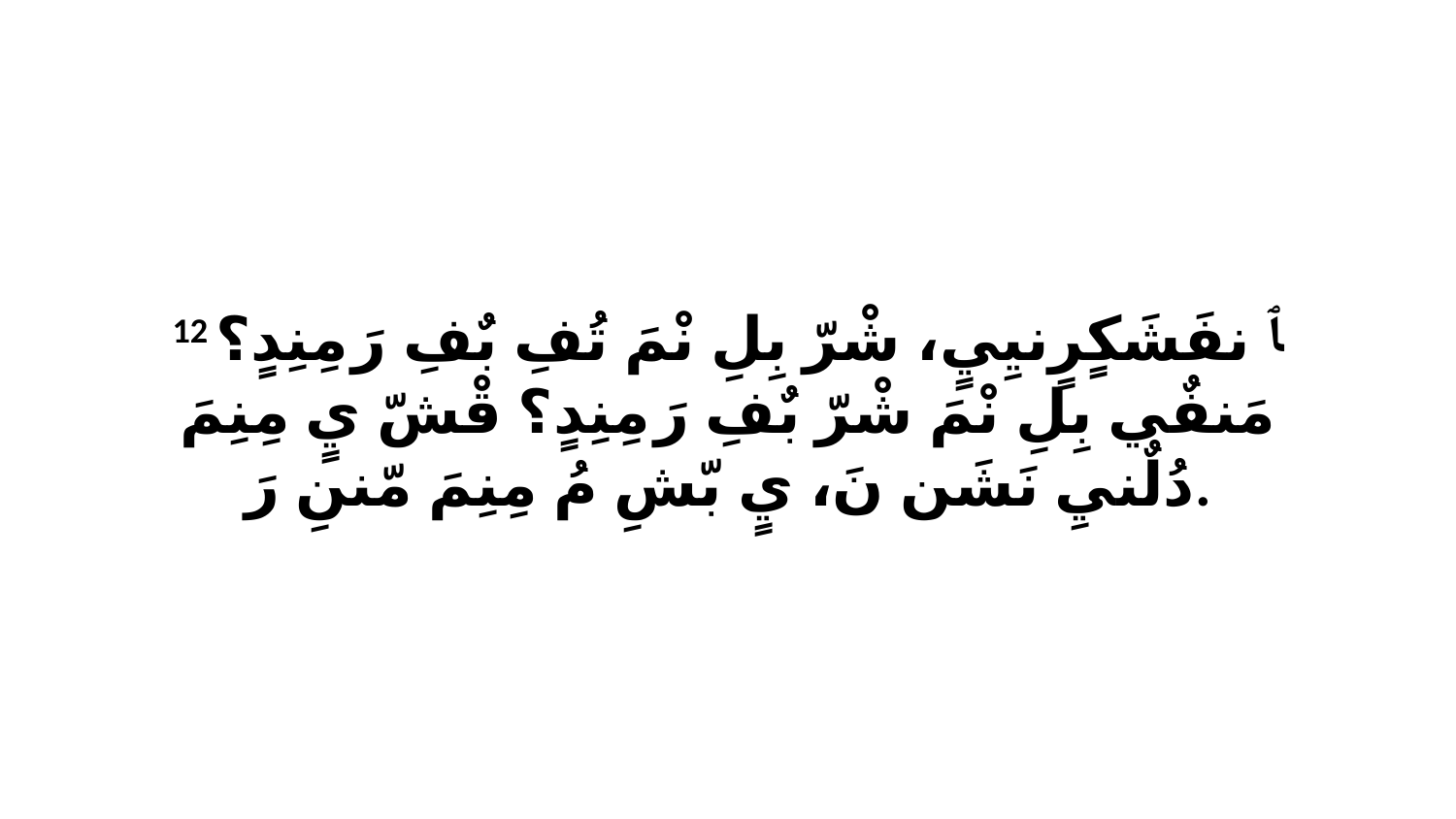

12 ﭑ نفَشَكٍرٍنيِيٍ، شْرّ بِلِ نْمَ تُفِ بٌفِ رَ مِنِدٍ؟ مَنفٌي بِلِ نْمَ شْرّ بٌفِ رَ مِنِدٍ؟ قْشّ يٍ مِنِمَ دُلٌنيِ نَشَن نَ، يٍ بّشِ مُ مِنِمَ مّننِ رَ.